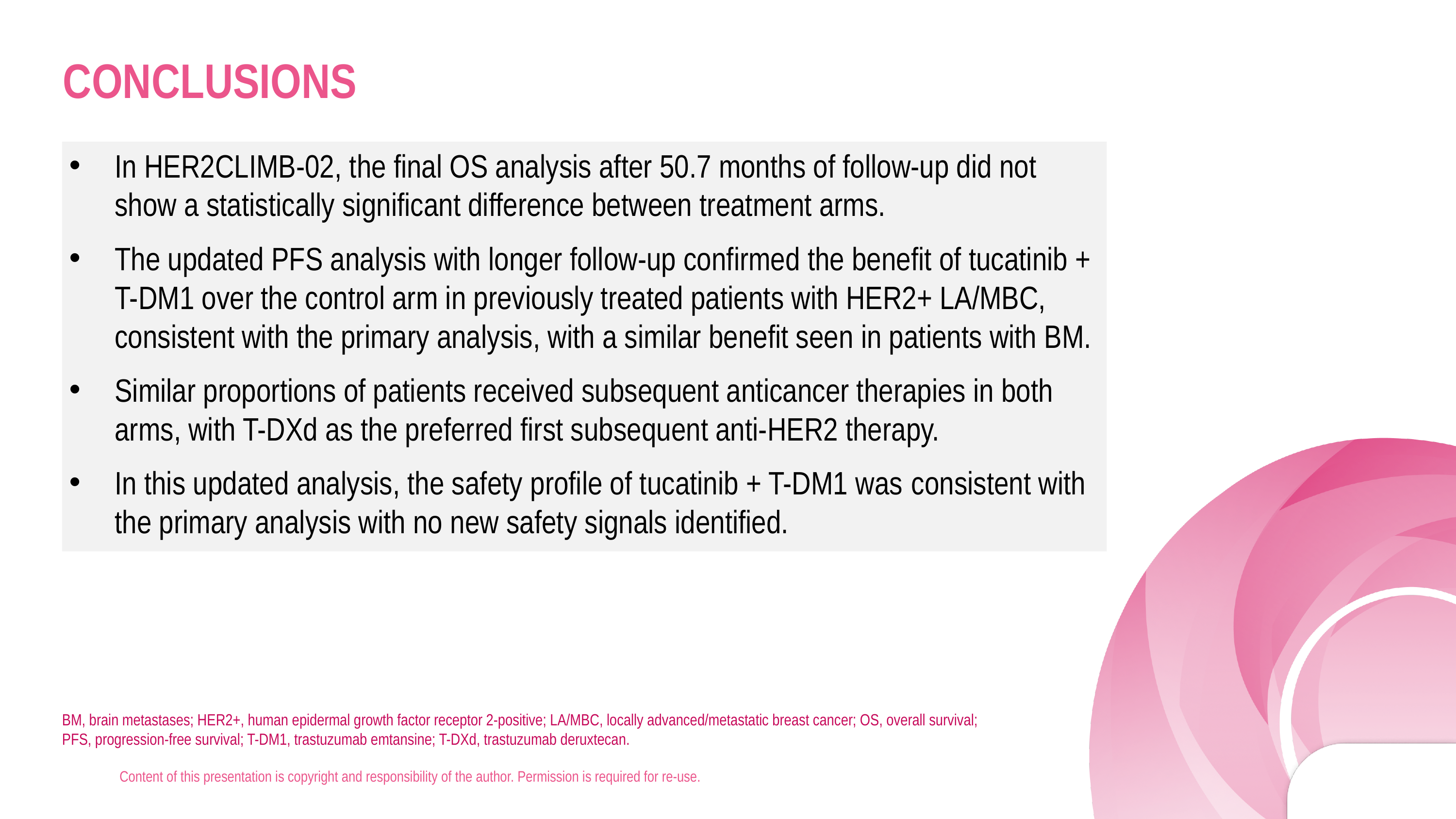

CONCLUSIONS
In HER2CLIMB-02, the final OS analysis after 50.7 months of follow-up did not show a statistically significant difference between treatment arms.
The updated PFS analysis with longer follow-up confirmed the benefit of tucatinib + T-DM1 over the control arm in previously treated patients with HER2+ LA/MBC, consistent with the primary analysis, with a similar benefit seen in patients with BM.
Similar proportions of patients received subsequent anticancer therapies in both arms, with T-DXd as the preferred first subsequent anti-HER2 therapy.
In this updated analysis, the safety profile of tucatinib + T-DM1 was consistent with the primary analysis with no new safety signals identified.

BM, brain metastases; HER2+, human epidermal growth factor receptor 2-positive; LA/MBC, locally advanced/metastatic breast cancer; OS, overall survival;
PFS, progression-free survival; T-DM1, trastuzumab emtansine; T-DXd, trastuzumab deruxtecan.